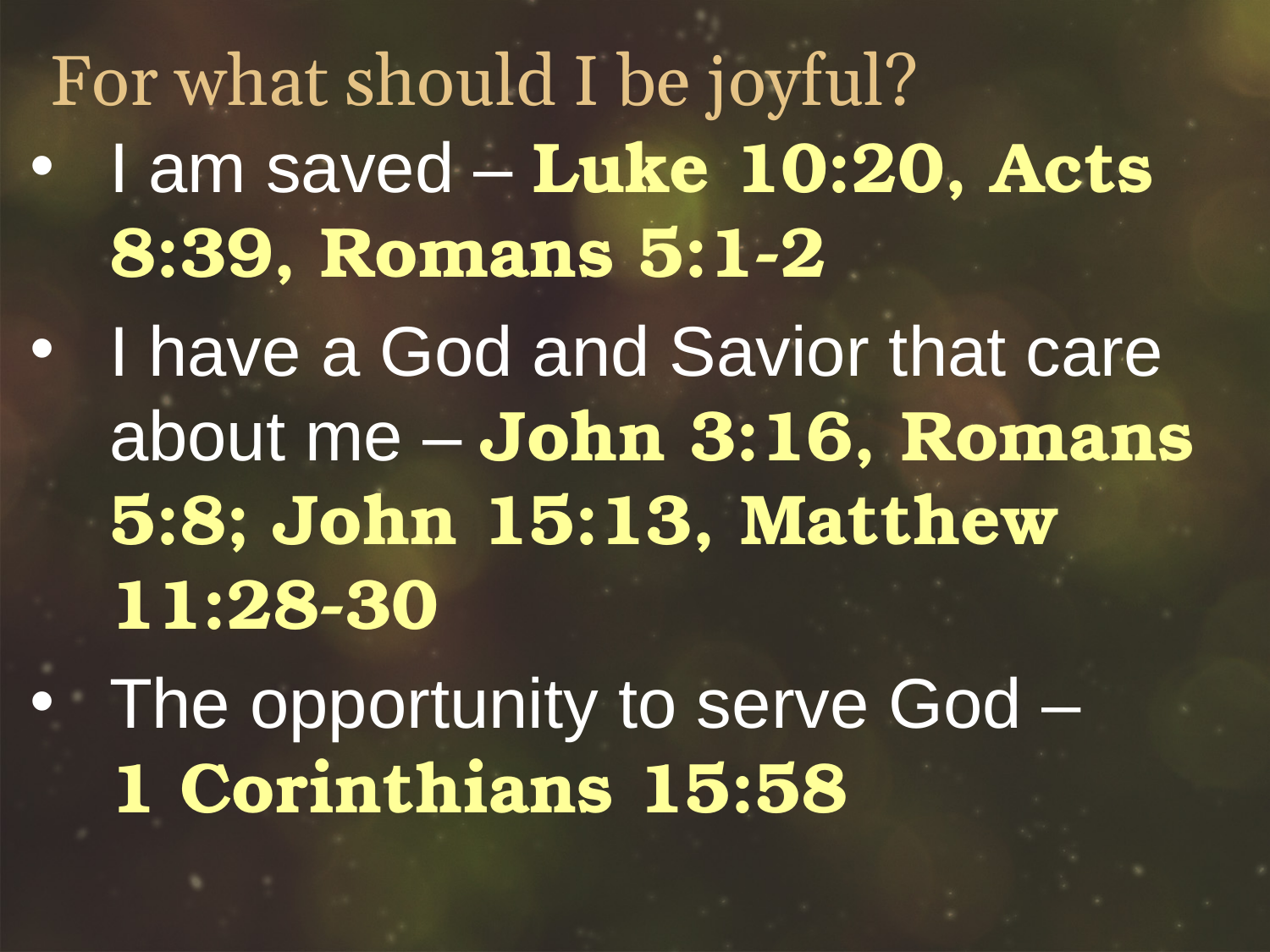

# For what should I be joyful?
I am saved – Luke 10:20, Acts 8:39, Romans 5:1-2
I have a God and Savior that care about me – John 3:16, Romans 5:8; John 15:13, Matthew 11:28-30
The opportunity to serve God –
1 Corinthians 15:58